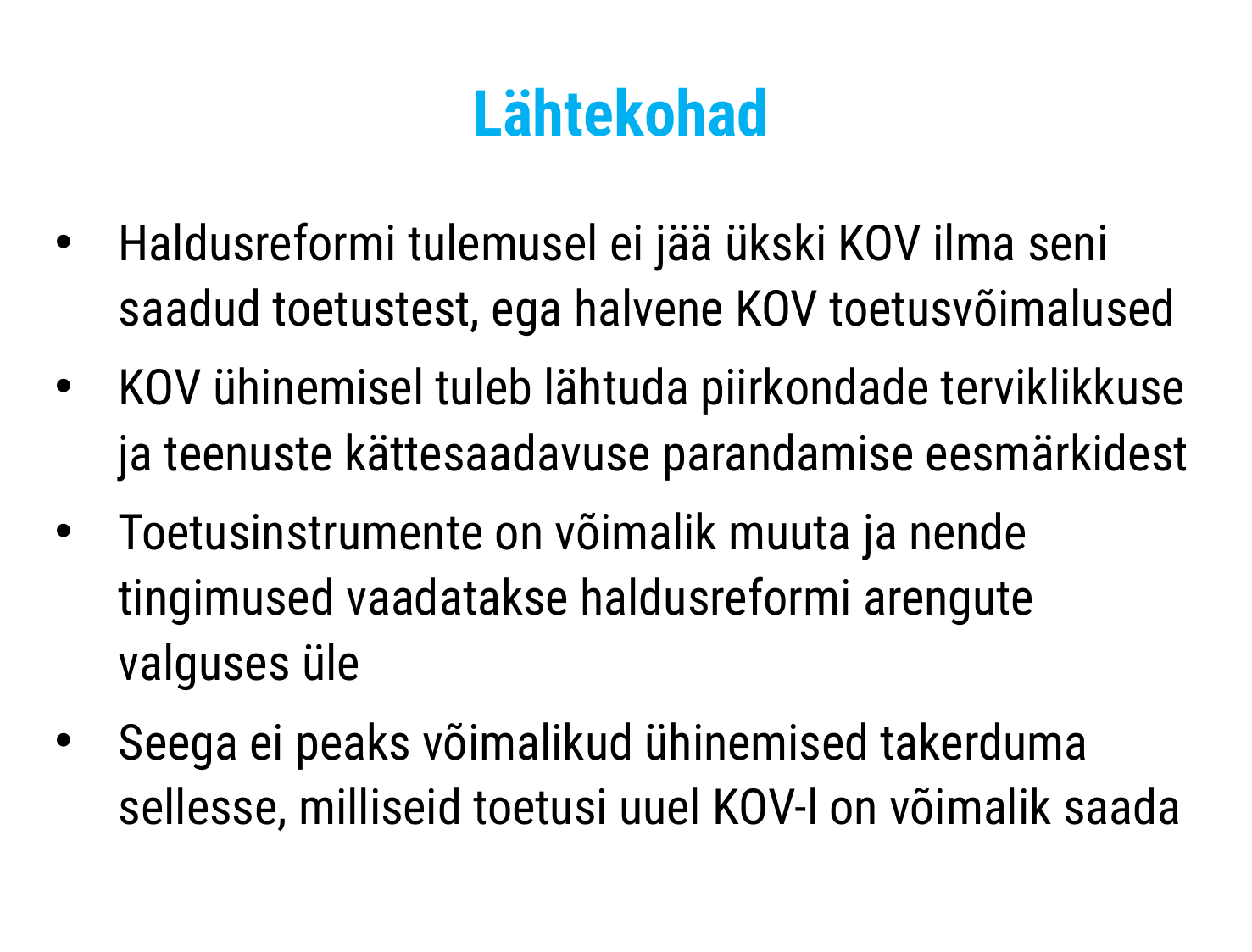

# Lähtekohad
Haldusreformi tulemusel ei jää ükski KOV ilma seni saadud toetustest, ega halvene KOV toetusvõimalused
KOV ühinemisel tuleb lähtuda piirkondade terviklikkuse ja teenuste kättesaadavuse parandamise eesmärkidest
Toetusinstrumente on võimalik muuta ja nende tingimused vaadatakse haldusreformi arengute valguses üle
Seega ei peaks võimalikud ühinemised takerduma sellesse, milliseid toetusi uuel KOV-l on võimalik saada